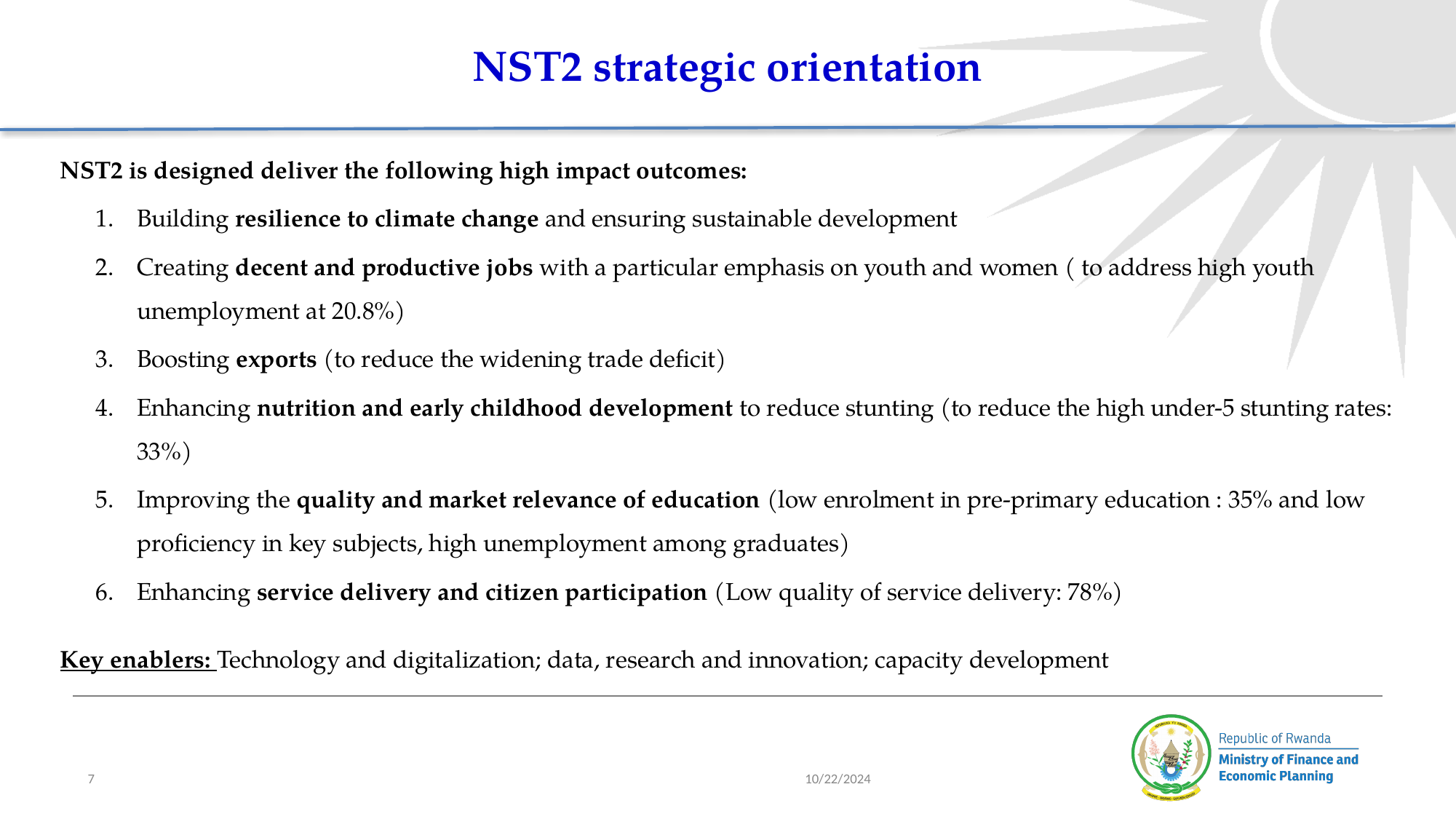

# NST2 strategic orientation
NST2 is designed deliver the following high impact outcomes:
Building resilience to climate change and ensuring sustainable development
Creating decent and productive jobs with a particular emphasis on youth and women ( to address high youth unemployment at 20.8%)
Boosting exports (to reduce the widening trade deficit)
Enhancing nutrition and early childhood development to reduce stunting (to reduce the high under-5 stunting rates: 33%)
Improving the quality and market relevance of education (low enrolment in pre-primary education : 35% and low proficiency in key subjects, high unemployment among graduates)
Enhancing service delivery and citizen participation (Low quality of service delivery: 78%)

Key enablers: Technology and digitalization; data, research and innovation; capacity development

7
10/22/2024